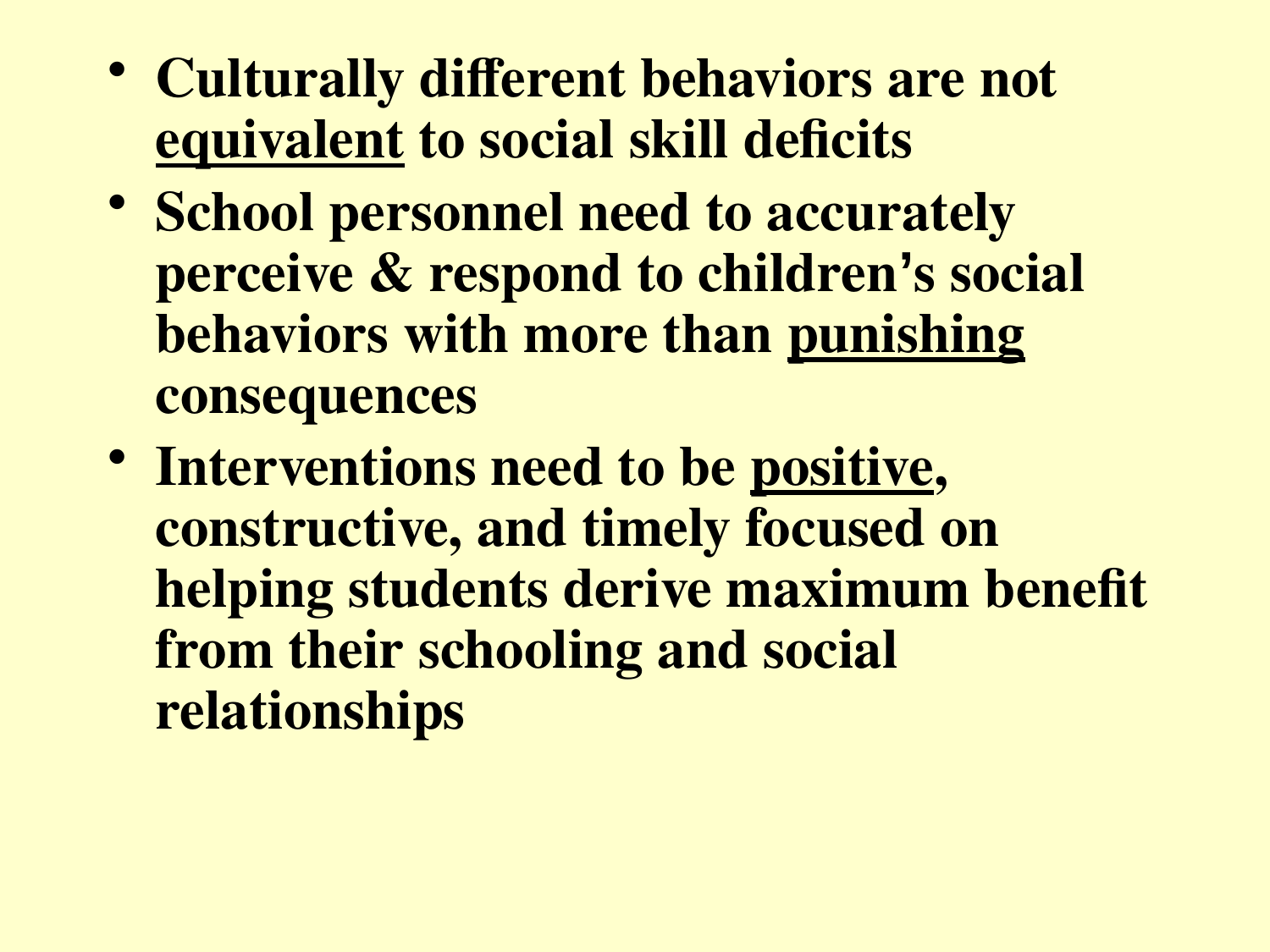

Culturally different behaviors are not equivalent to social skill deficits
School personnel need to accurately perceive & respond to children’s social behaviors with more than punishing consequences
Interventions need to be positive, constructive, and timely focused on helping students derive maximum benefit from their schooling and social relationships